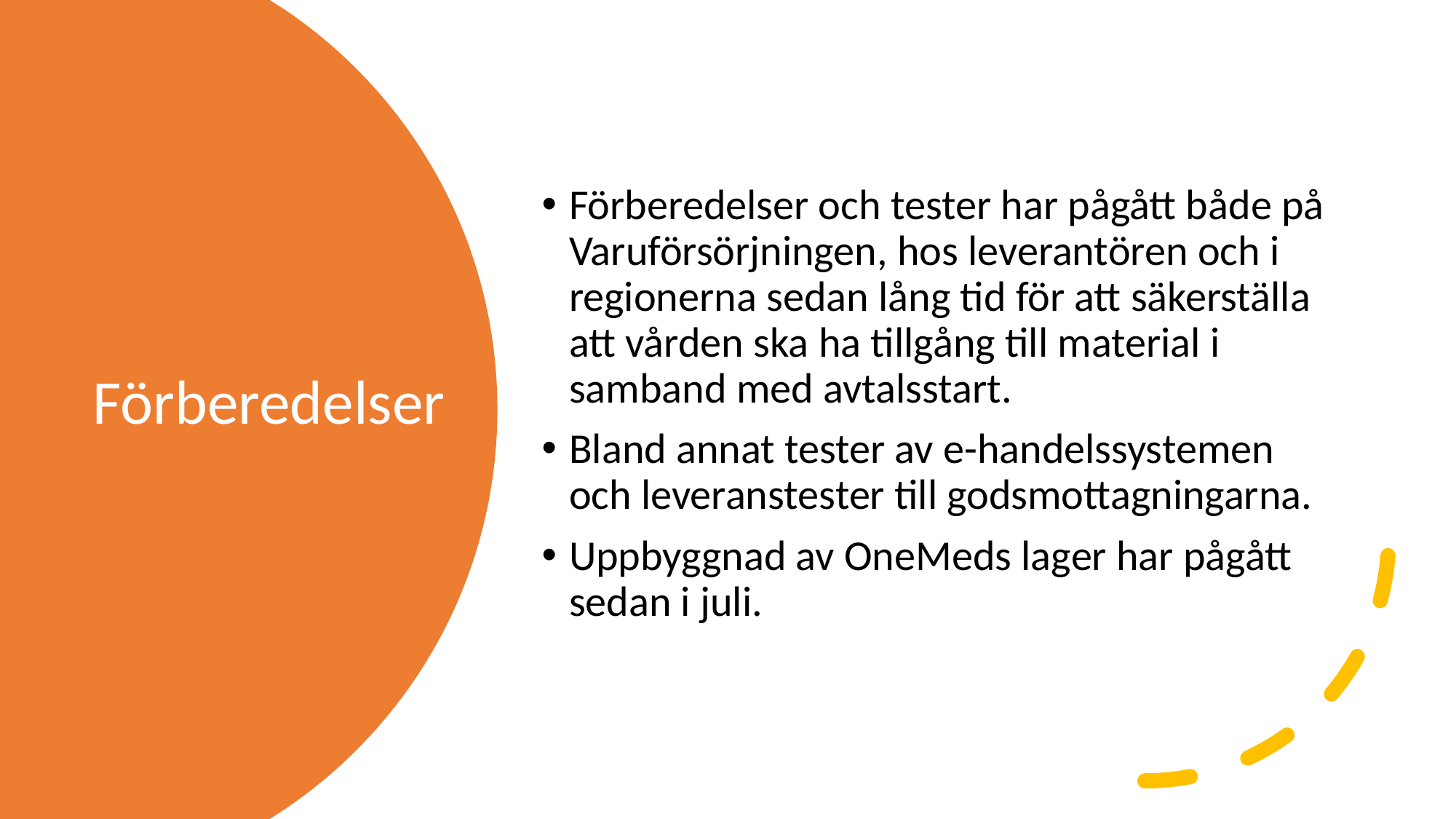

Förberedelser och tester har pågått både på Varuförsörjningen, hos leverantören och i regionerna sedan lång tid för att säkerställa att vården ska ha tillgång till material i samband med avtalsstart.
Bland annat tester av e-handelssystemen och leveranstester till godsmottagningarna.
Uppbyggnad av OneMeds lager har pågått sedan i juli.
# Förberedelser